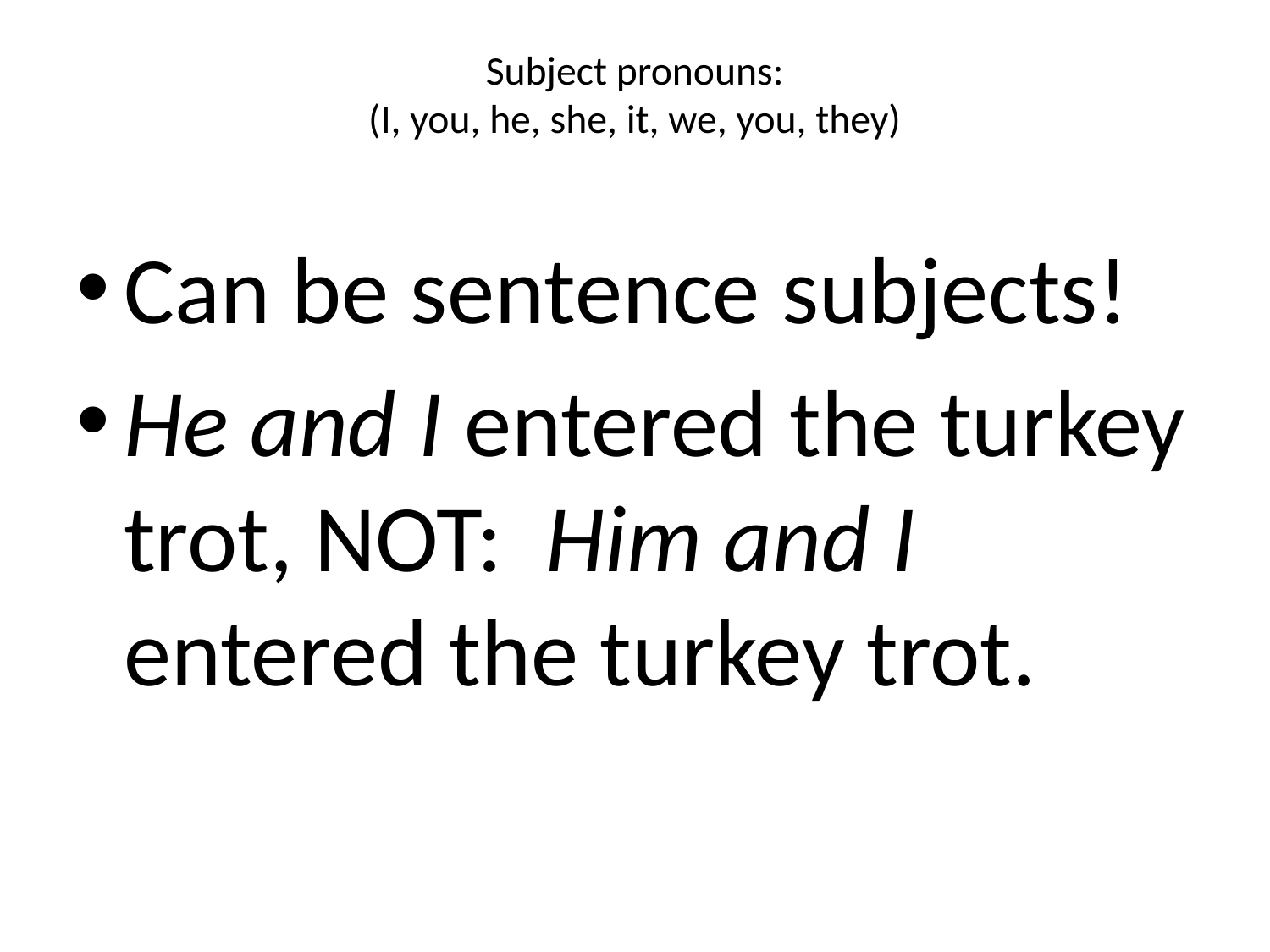

# Subject pronouns: (I, you, he, she, it, we, you, they)
Can be sentence subjects!
He and I entered the turkey trot, NOT:  Him and I entered the turkey trot.